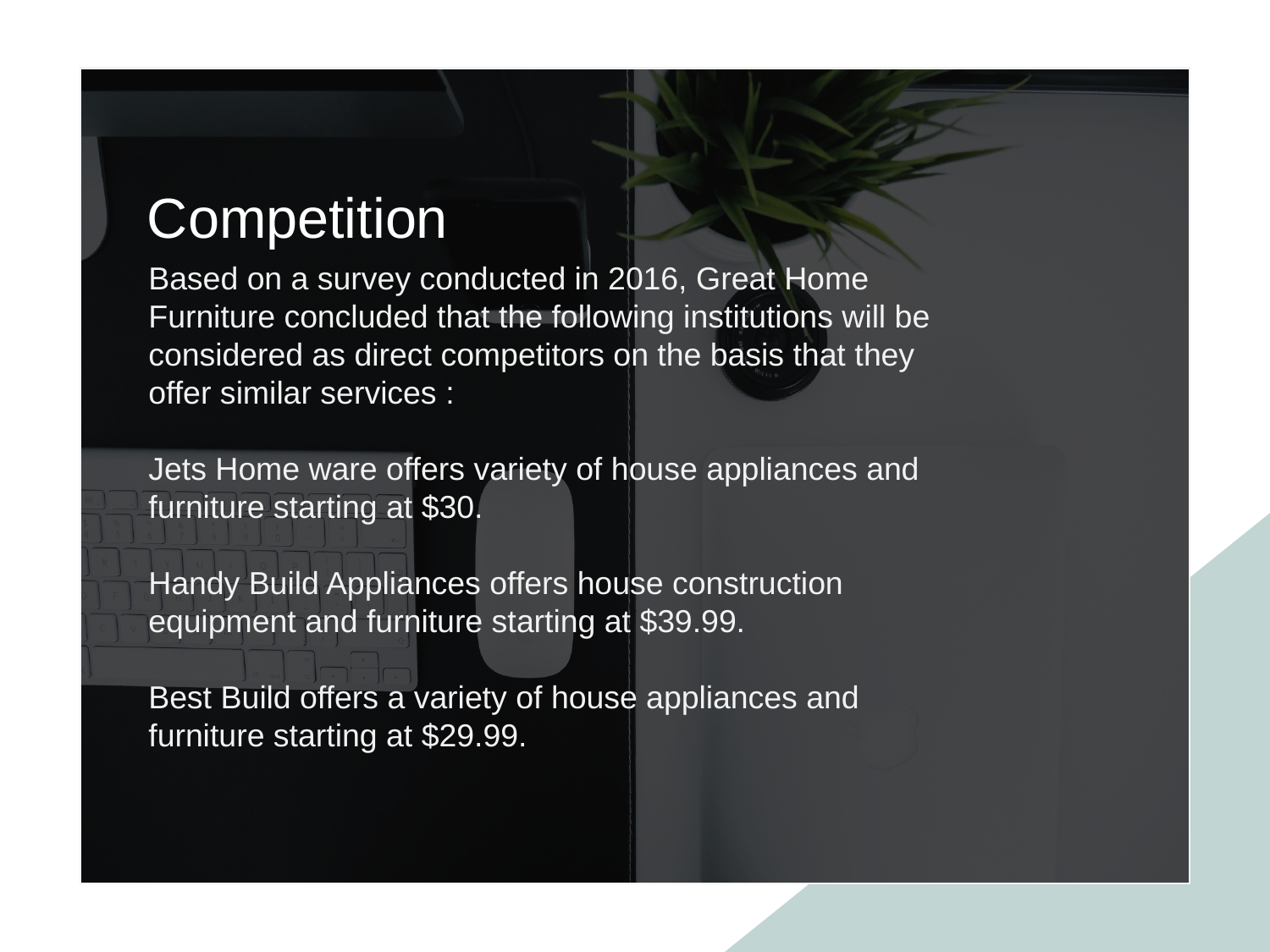

Competition
Based on a survey conducted in 2016, Great Home Furniture concluded that the following institutions will be considered as direct competitors on the basis that they offer similar services :
Jets Home ware offers variety of house appliances and furniture starting at $30.
Handy Build Appliances offers house construction equipment and furniture starting at $39.99.
Best Build offers a variety of house appliances and furniture starting at $29.99.